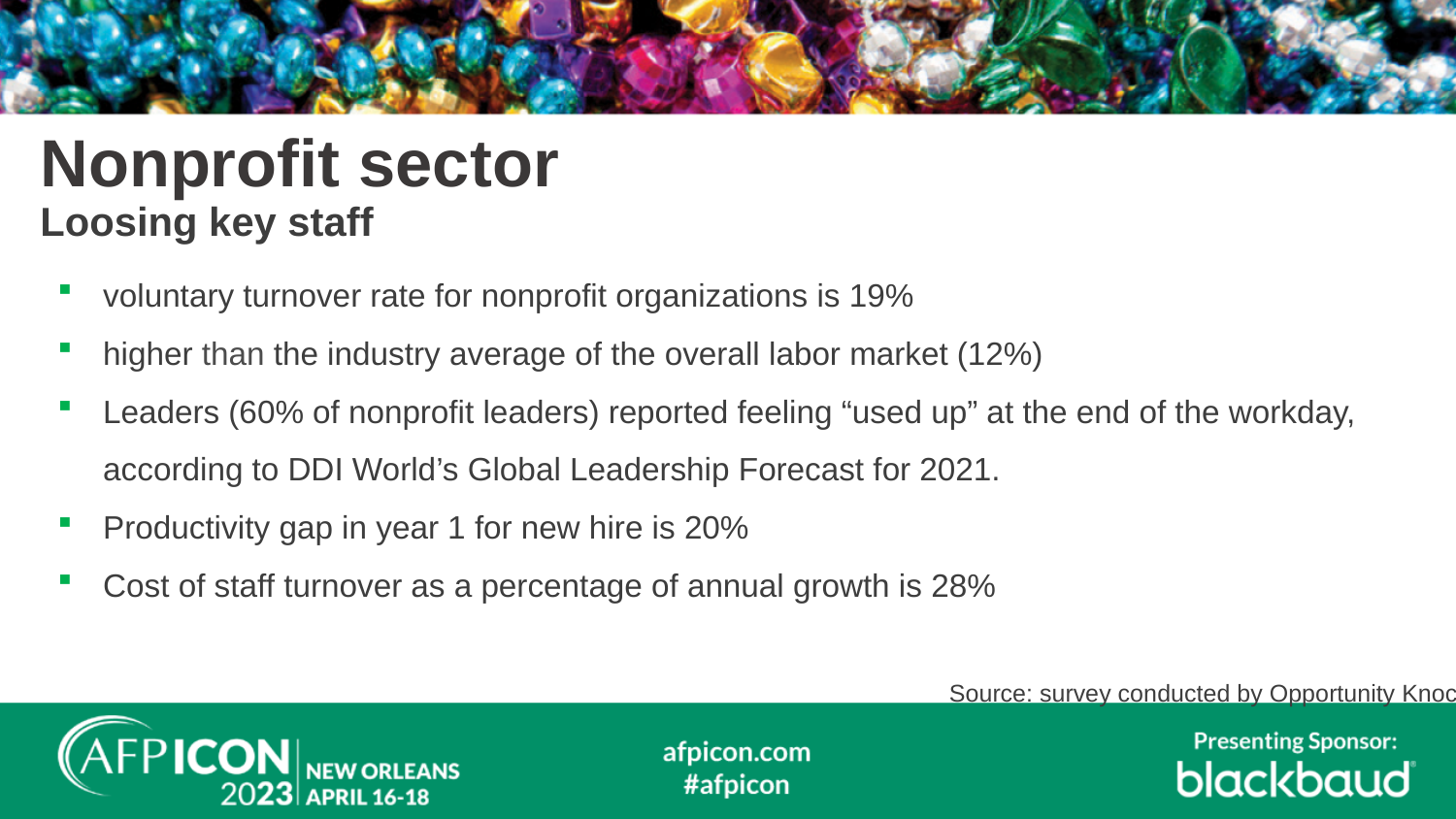

# Nonprofit sector
Loosing key staff
voluntary turnover rate for nonprofit organizations is 19%
higher than the industry average of the overall labor market (12%)
Leaders (60% of nonprofit leaders) reported feeling “used up” at the end of the workday, according to DDI World’s Global Leadership Forecast for 2021.
Productivity gap in year 1 for new hire is 20%
Cost of staff turnover as a percentage of annual growth is 28%
Source: survey conducted by Opportunity Knocks.